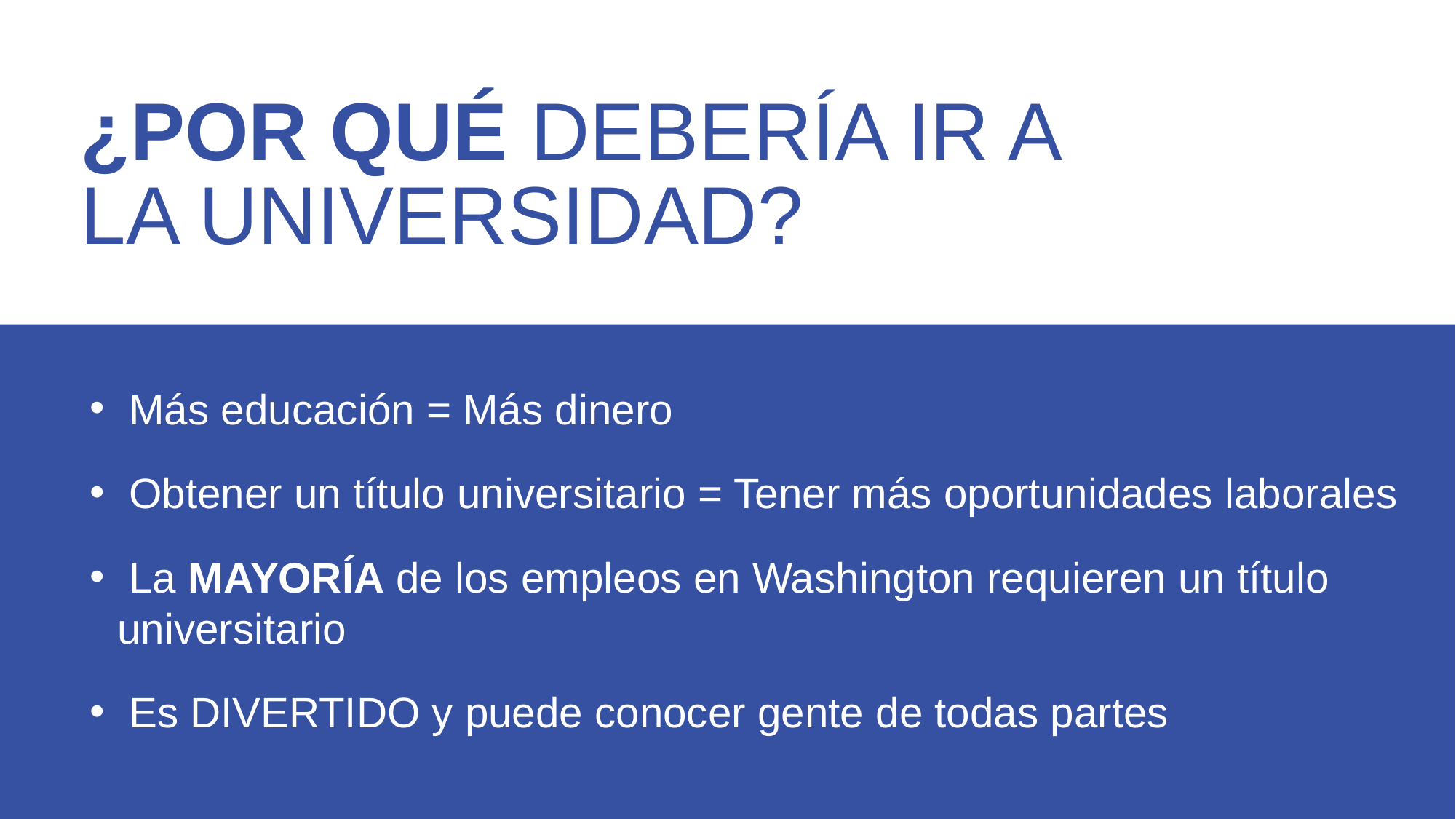

¿POR QUÉ DEBERÍA IR A LA UNIVERSIDAD?

 Más educación = Más dinero
 Obtener un título universitario = Tener más oportunidades laborales
 La MAYORÍA de los empleos en Washington requieren un título universitario
 Es DIVERTIDO y puede conocer gente de todas partes